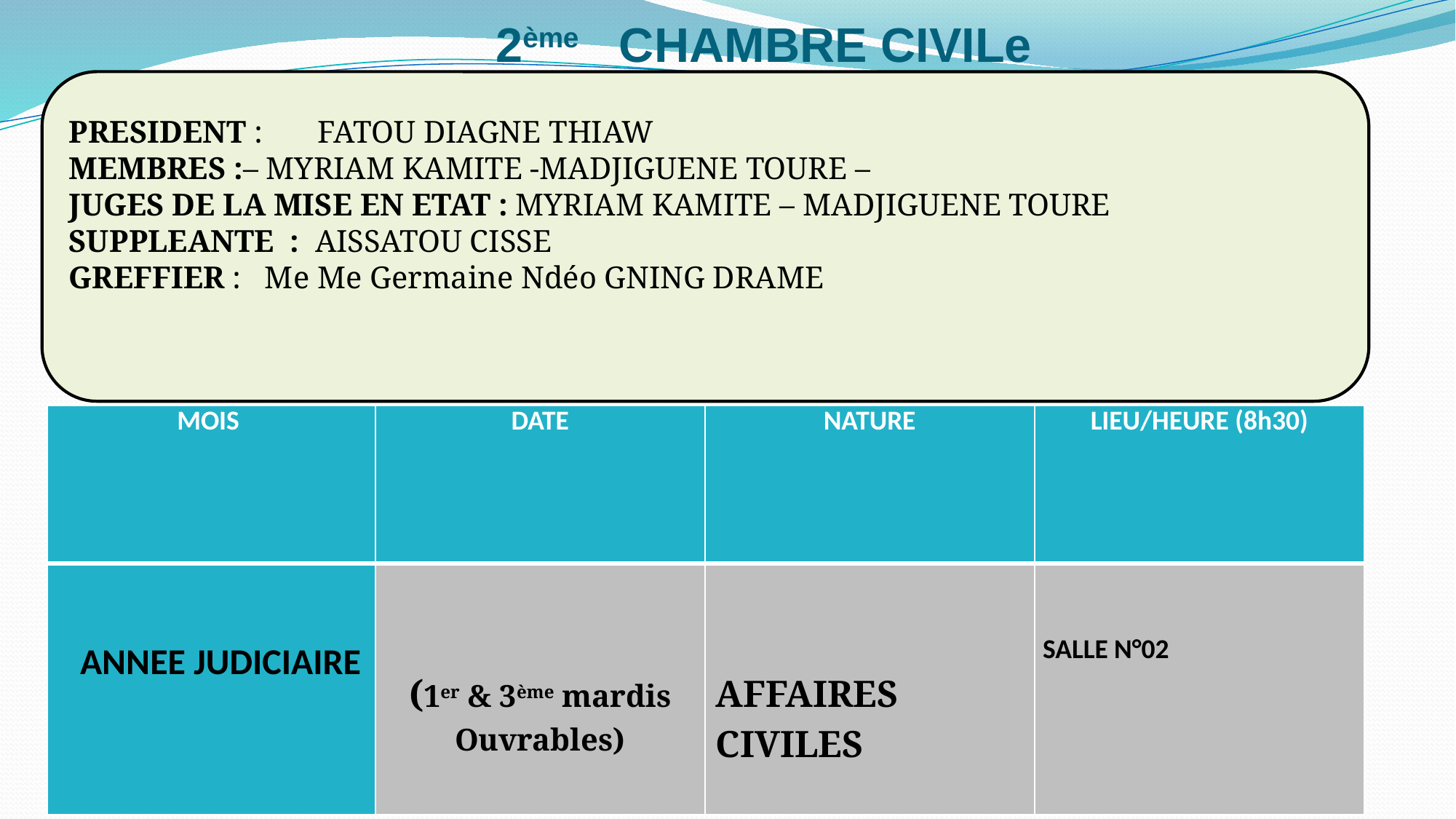

# 2ème   CHAMBRE CIVILe

PRESIDENT :       FATOU DIAGNE THIAW
MEMBRES :– MYRIAM KAMITE -MADJIGUENE TOURE –
JUGES DE LA MISE EN ETAT : MYRIAM KAMITE – MADJIGUENE TOURE
SUPPLEANTE  :  AISSATOU CISSE
GREFFIER :   Me Me Germaine Ndéo GNING DRAME

| MOIS | DATE | NATURE | LIEU/HEURE (8h30) |
| --- | --- | --- | --- |
| ANNEE JUDICIAIRE | (1er & 3ème mardis Ouvrables) | AFFAIRES CIVILES | SALLE N°02 |